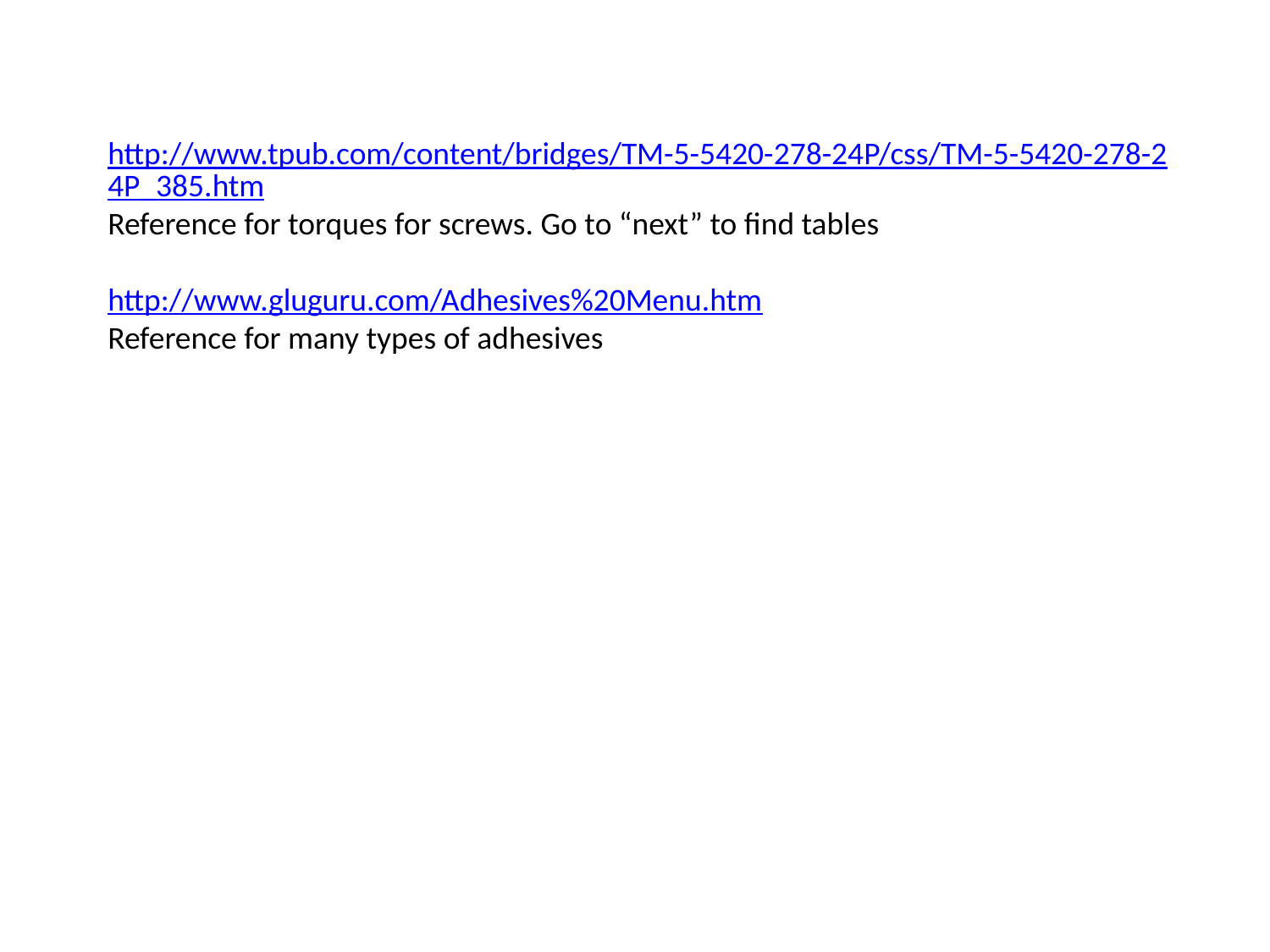

http://www.tpub.com/content/bridges/TM-5-5420-278-24P/css/TM-5-5420-278-24P_385.htm
Reference for torques for screws. Go to “next” to find tables

http://www.gluguru.com/Adhesives%20Menu.htm
Reference for many types of adhesives